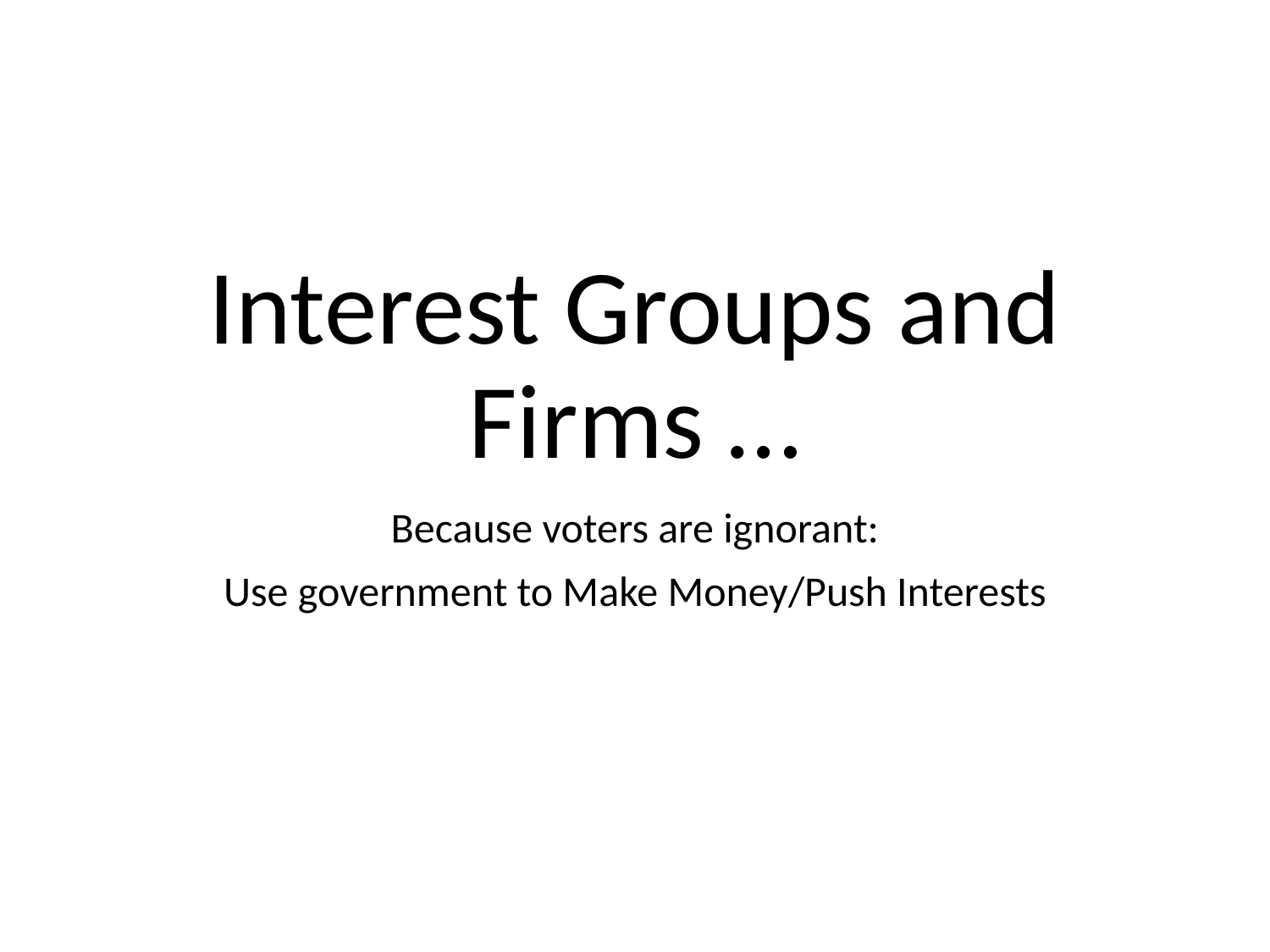

# Interest Groups and Firms …
Because voters are ignorant:
Use government to Make Money/Push Interests